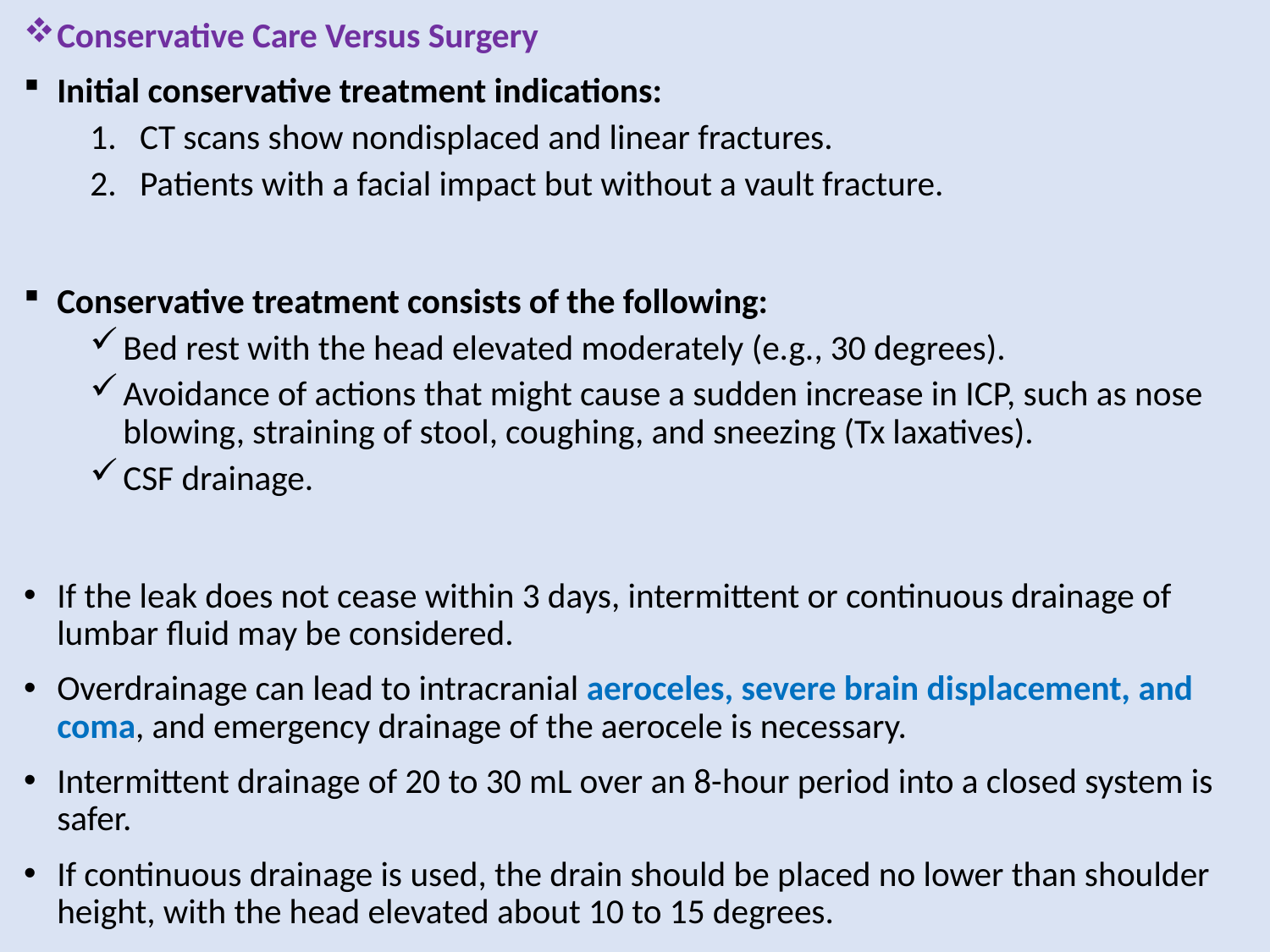

Conservative Care Versus Surgery
Initial conservative treatment indications:
CT scans show nondisplaced and linear fractures.
Patients with a facial impact but without a vault fracture.

Conservative treatment consists of the following:
Bed rest with the head elevated moderately (e.g., 30 degrees).
Avoidance of actions that might cause a sudden increase in ICP, such as nose blowing, straining of stool, coughing, and sneezing (Tx laxatives).
CSF drainage.

If the leak does not cease within 3 days, intermittent or continuous drainage of lumbar fluid may be considered.
Overdrainage can lead to intracranial aeroceles, severe brain displacement, and coma, and emergency drainage of the aerocele is necessary.
Intermittent drainage of 20 to 30 mL over an 8-hour period into a closed system is safer.
If continuous drainage is used, the drain should be placed no lower than shoulder height, with the head elevated about 10 to 15 degrees.